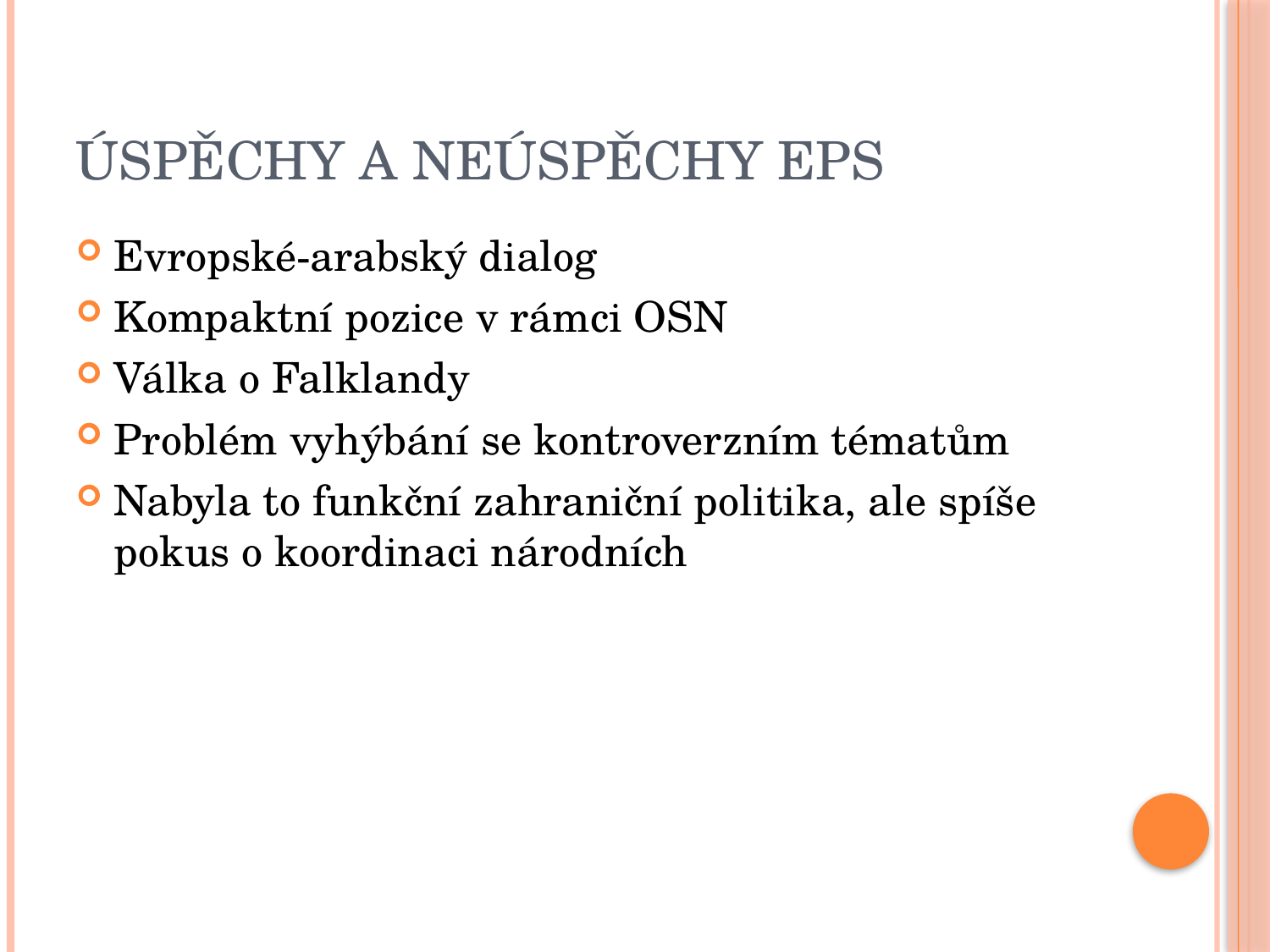

# Úspěchy a neúspěchy EPS
Evropské-arabský dialog
Kompaktní pozice v rámci OSN
Válka o Falklandy
Problém vyhýbání se kontroverzním tématům
Nabyla to funkční zahraniční politika, ale spíše pokus o koordinaci národních